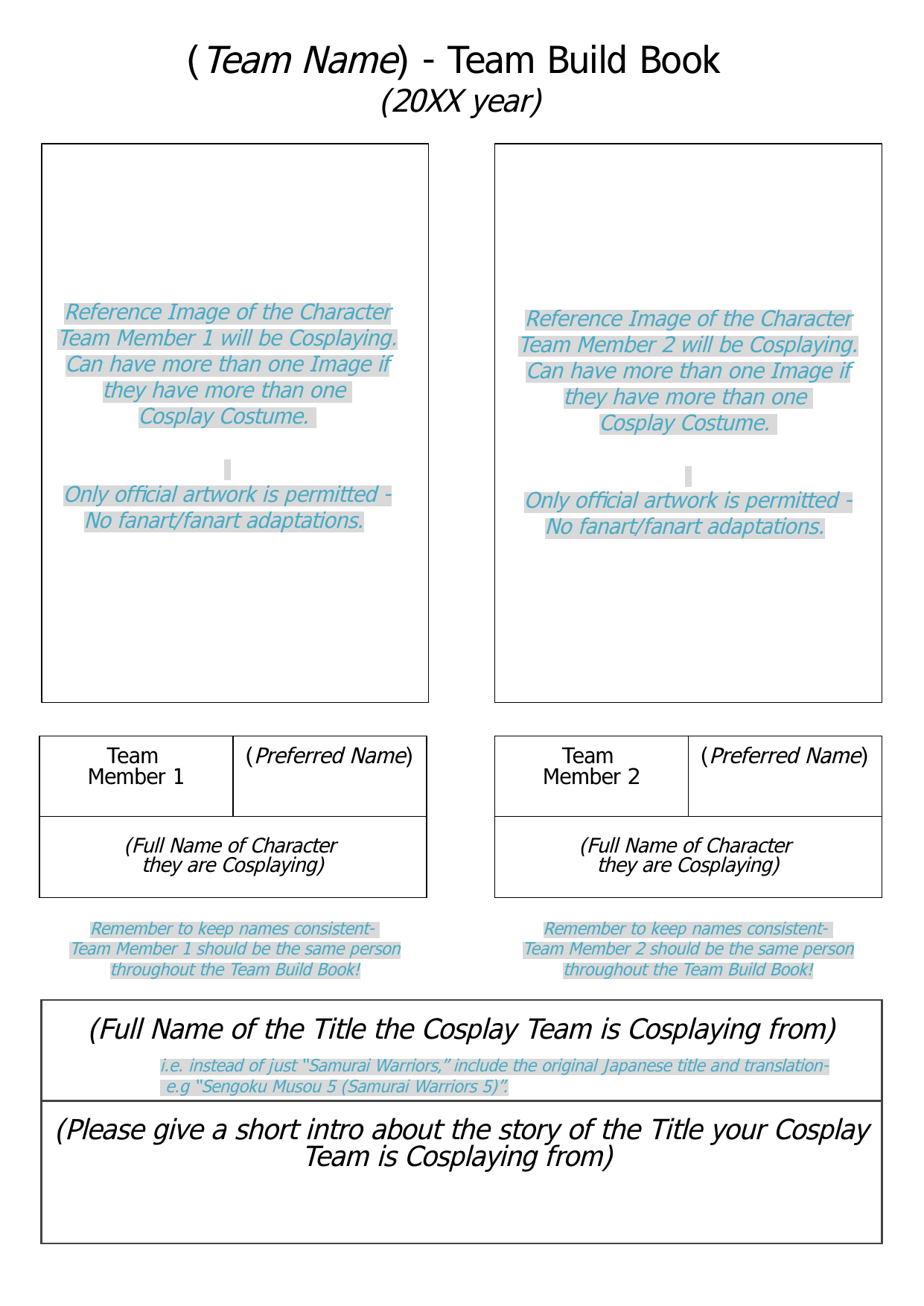

(Team Name) - Team Build Book
(20XX year)

Reference Image of the Character Team Member 1 will be Cosplaying.
Can have more than one Image if they have more than one
Cosplay Costume.

Only official artwork is permitted - No fanart/fanart adaptations.
Reference Image of the Character Team Member 2 will be Cosplaying.
Can have more than one Image if they have more than one
Cosplay Costume.

Only official artwork is permitted - No fanart/fanart adaptations.
| Team Member 1 | (Preferred Name) |
| --- | --- |
| (Full Name of Character they are Cosplaying) |  |
| Team Member 2 | (Preferred Name) |
| --- | --- |
| (Full Name of Character they are Cosplaying) |  |
Remember to keep names consistent-
Team Member 1 should be the same person throughout the Team Build Book!
Remember to keep names consistent-
Team Member 2 should be the same person throughout the Team Build Book!
| (Full Name of the Title the Cosplay Team is Cosplaying from) |
| --- |
| (Please give a short intro about the story of the Title your Cosplay Team is Cosplaying from) |
i.e. instead of just “Samurai Warriors,” include the original Japanese title and translation-
 e.g “Sengoku Musou 5 (Samurai Warriors 5)”.